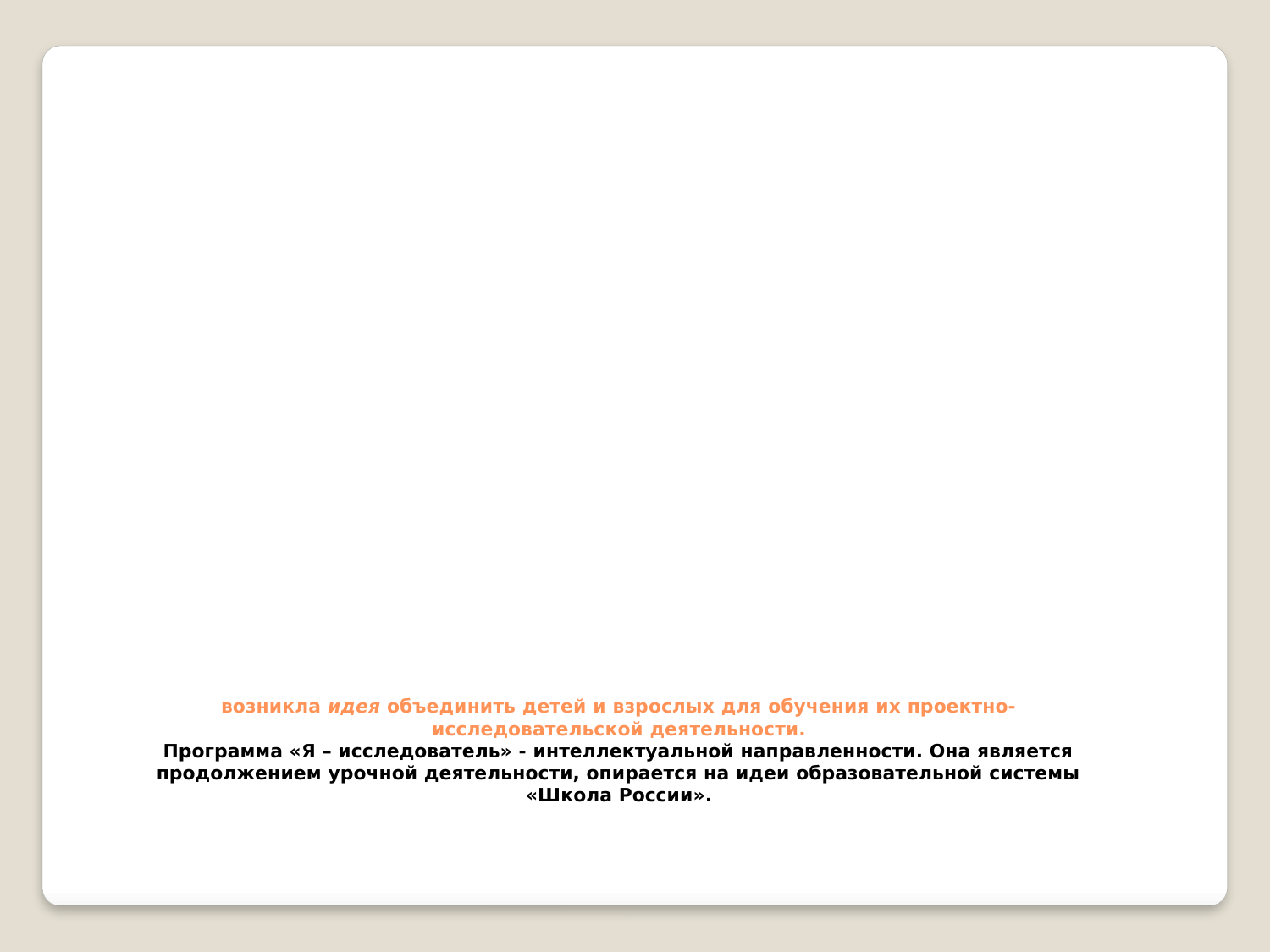

возникла идея объединить детей и взрослых для обучения их проектно-исследовательской деятельности.
Программа «Я – исследователь» - интеллектуальной направленности. Она является продолжением урочной деятельности, опирается на идеи образовательной системы «Школа России».